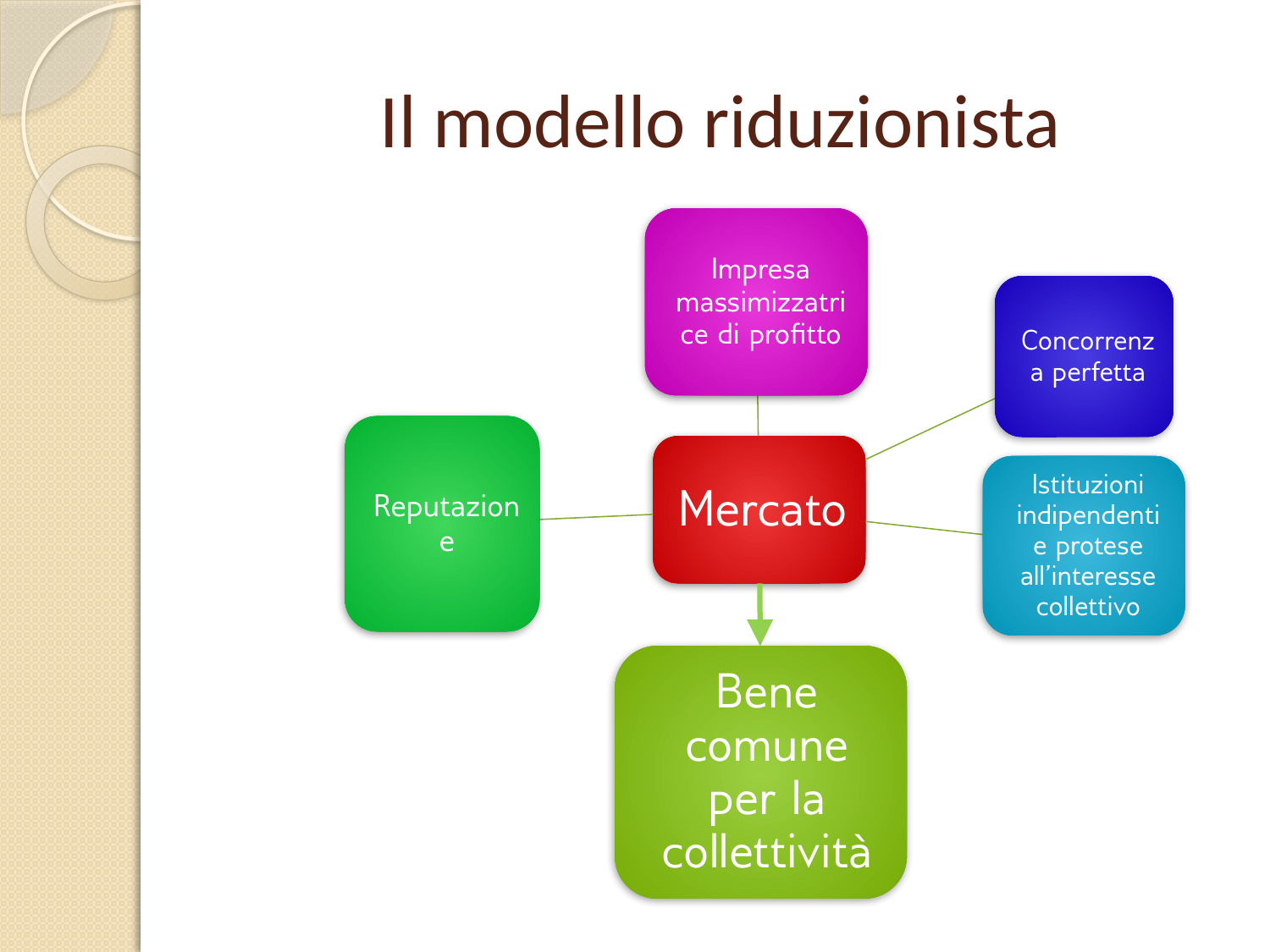

# Il modello riduzionista
Mercato
Impresa massimizzatrice di profitto
Concorrenza perfetta
Istituzioni indipendenti e protese all’interesse collettivo
Reputazione
Bene comune per la collettività